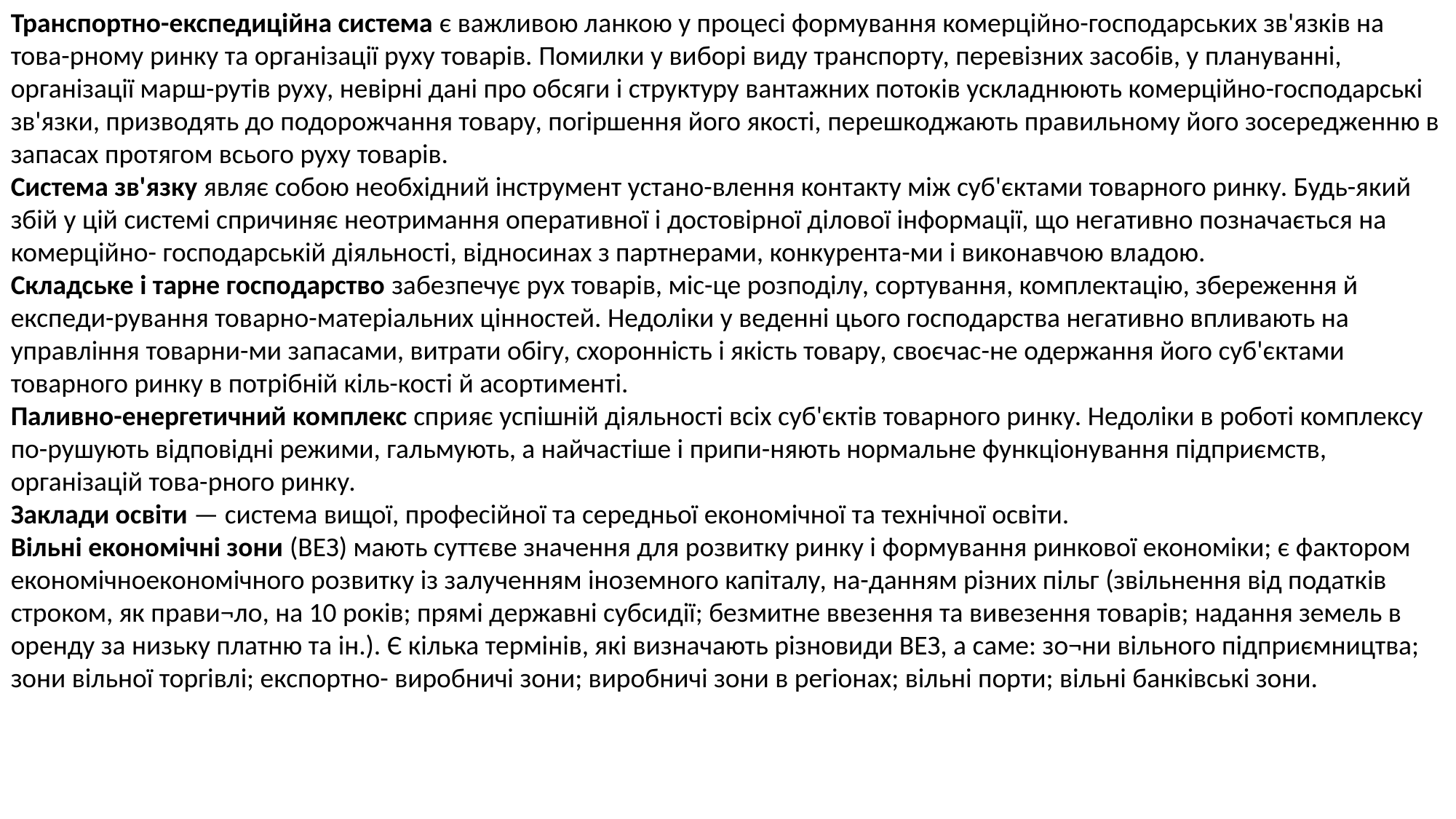

Транспортно-експедиційна система є важливою ланкою у процесі формування комерційно-господарських зв'язків на това-рному ринку та організації руху товарів. Помилки у виборі виду транспорту, перевізних засобів, у плануванні, організації марш-рутів руху, невірні дані про обсяги і структуру вантажних потоків ускладнюють комерційно-господарські зв'язки, призводять до подорожчання товару, погіршення його якості, перешкоджають правильному його зосередженню в запасах протягом всього руху товарів.
Система зв'язку являє собою необхідний інструмент устано-влення контакту між суб'єктами товарного ринку. Будь-який збій у цій системі спричиняє неотримання оперативної і достовірної ділової інформації, що негативно позначається на комерційно- господарській діяльності, відносинах з партнерами, конкурента-ми і виконавчою владою.
Складське і тарне господарство забезпечує рух товарів, міс-це розподілу, сортування, комплектацію, збереження й експеди-рування товарно-матеріальних цінностей. Недоліки у веденні цього господарства негативно впливають на управління товарни-ми запасами, витрати обігу, схоронність і якість товару, своєчас-не одержання його суб'єктами товарного ринку в потрібній кіль-кості й асортименті.
Паливно-енергетичний комплекс сприяє успішній діяльності всіх суб'єктів товарного ринку. Недоліки в роботі комплексу по-рушують відповідні режими, гальмують, а найчастіше і припи-няють нормальне функціонування підприємств, організацій това-рного ринку.
Заклади освіти — система вищої, професійної та середньої економічної та технічної освіти.
Вільні економічні зони (ВЕЗ) мають суттєве значення для розвитку ринку і формування ринкової економіки; є фактором економічноекономічного розвитку із залученням іноземного капіталу, на-данням різних пільг (звільнення від податків строком, як прави¬ло, на 10 років; прямі державні субсидії; безмитне ввезення та вивезення товарів; надання земель в оренду за низьку платню та ін.). Є кілька термінів, які визначають різновиди ВЕЗ, а саме: зо¬ни вільного підприємництва; зони вільної торгівлі; експортно- виробничі зони; виробничі зони в регіонах; вільні порти; вільні банківські зони.